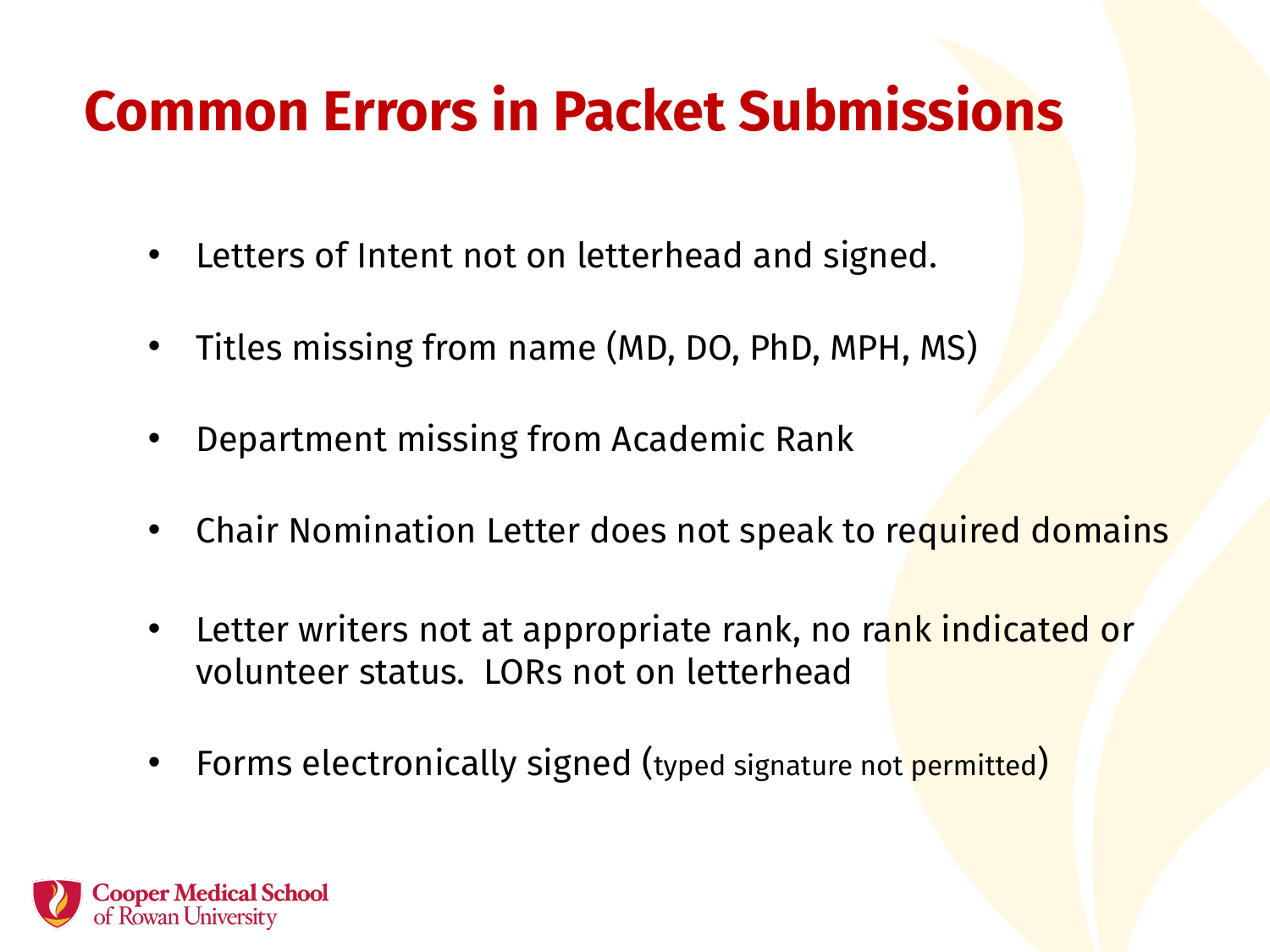

# Common Errors in Packet Submissions
Letters of Intent not on letterhead and signed.
Titles missing from name (MD, DO, PhD, MPH, MS)
Department missing from Academic Rank
Chair Nomination Letter does not speak to required domains

Letter writers not at appropriate rank, no rank indicated or volunteer status.  LORs not on letterhead
Forms electronically signed (typed signature not permitted)